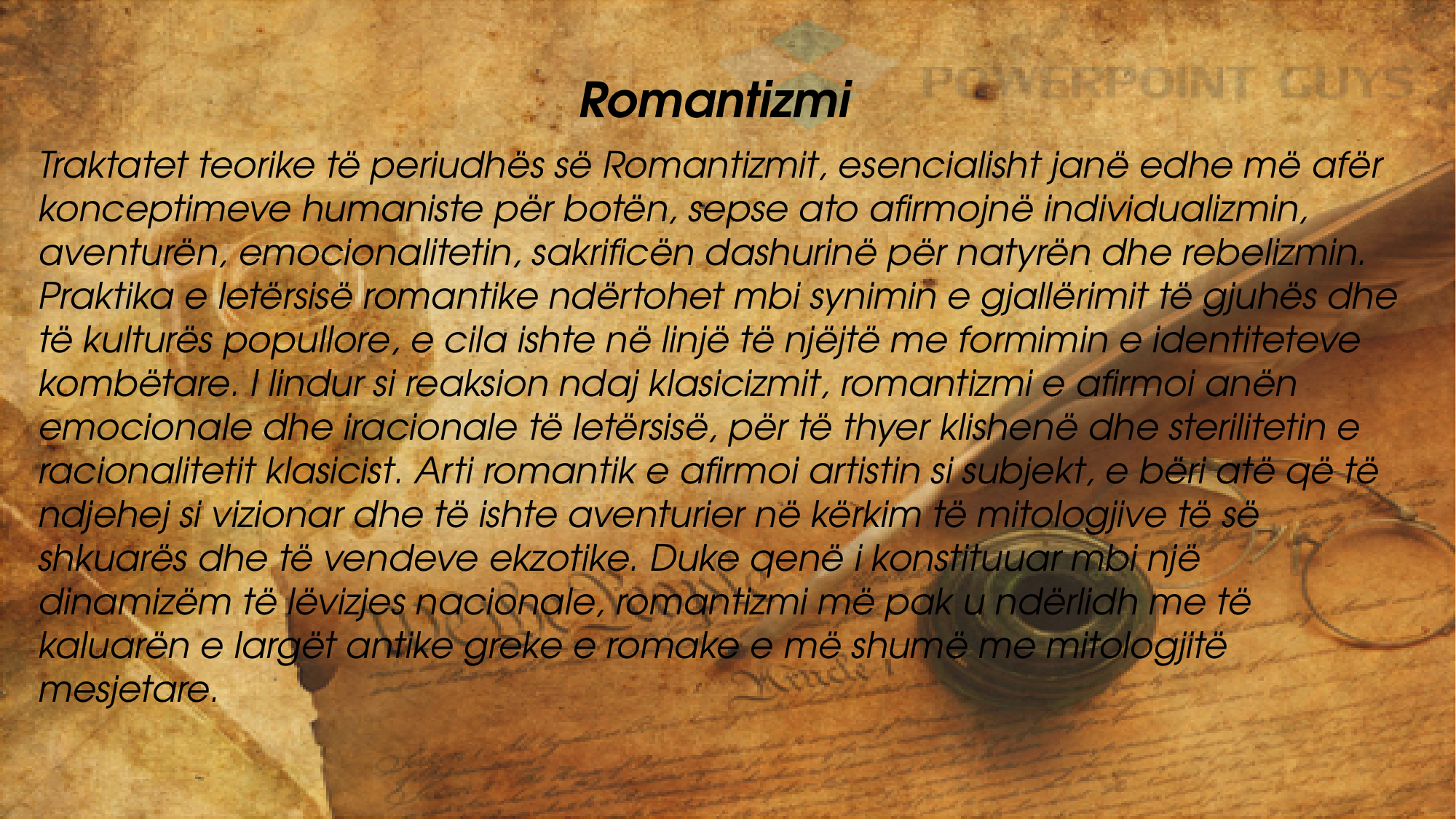

Romantizmi
Traktatet teorike të periudhës së Romantizmit, esencialisht janë edhe më afër konceptimeve humaniste për botën, sepse ato afirmojnë individualizmin, aventurën, emocionalitetin, sakrificën dashurinë për natyrën dhe rebelizmin. Praktika e letërsisë romantike ndërtohet mbi synimin e gjallërimit të gjuhës dhe të kulturës popullore, e cila ishte në linjë të njëjtë me formimin e identiteteve kombëtare. I lindur si reaksion ndaj klasicizmit, romantizmi e afirmoi anën emocionale dhe iracionale të letërsisë, për të thyer klishenë dhe sterilitetin e racionalitetit klasicist. Arti romantik e afirmoi artistin si subjekt, e bëri atë që të ndjehej si vizionar dhe të ishte aventurier në kërkim të mitologjive të së shkuarës dhe të vendeve ekzotike. Duke qenë i konstituuar mbi një dinamizëm të lëvizjes nacionale, romantizmi më pak u ndërlidh me të kaluarën e largët antike greke e romake e më shumë me mitologjitë mesjetare.